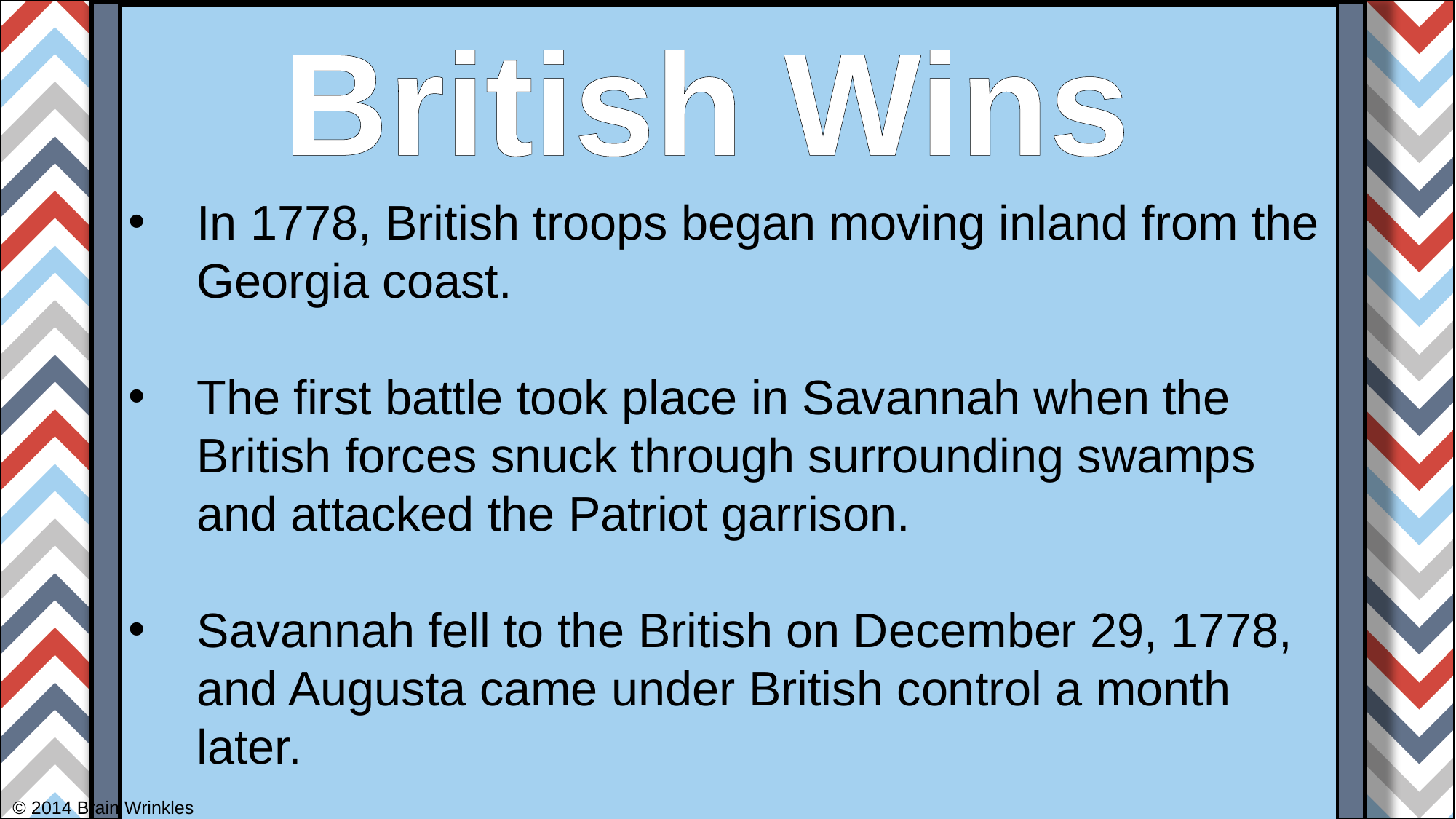

British Wins

In 1778, British troops began moving inland from the Georgia coast.

The first battle took place in Savannah when the British forces snuck through surrounding swamps and attacked the Patriot garrison.

Savannah fell to the British on December 29, 1778, and Augusta came under British control a month later.
© 2014 Brain Wrinkles